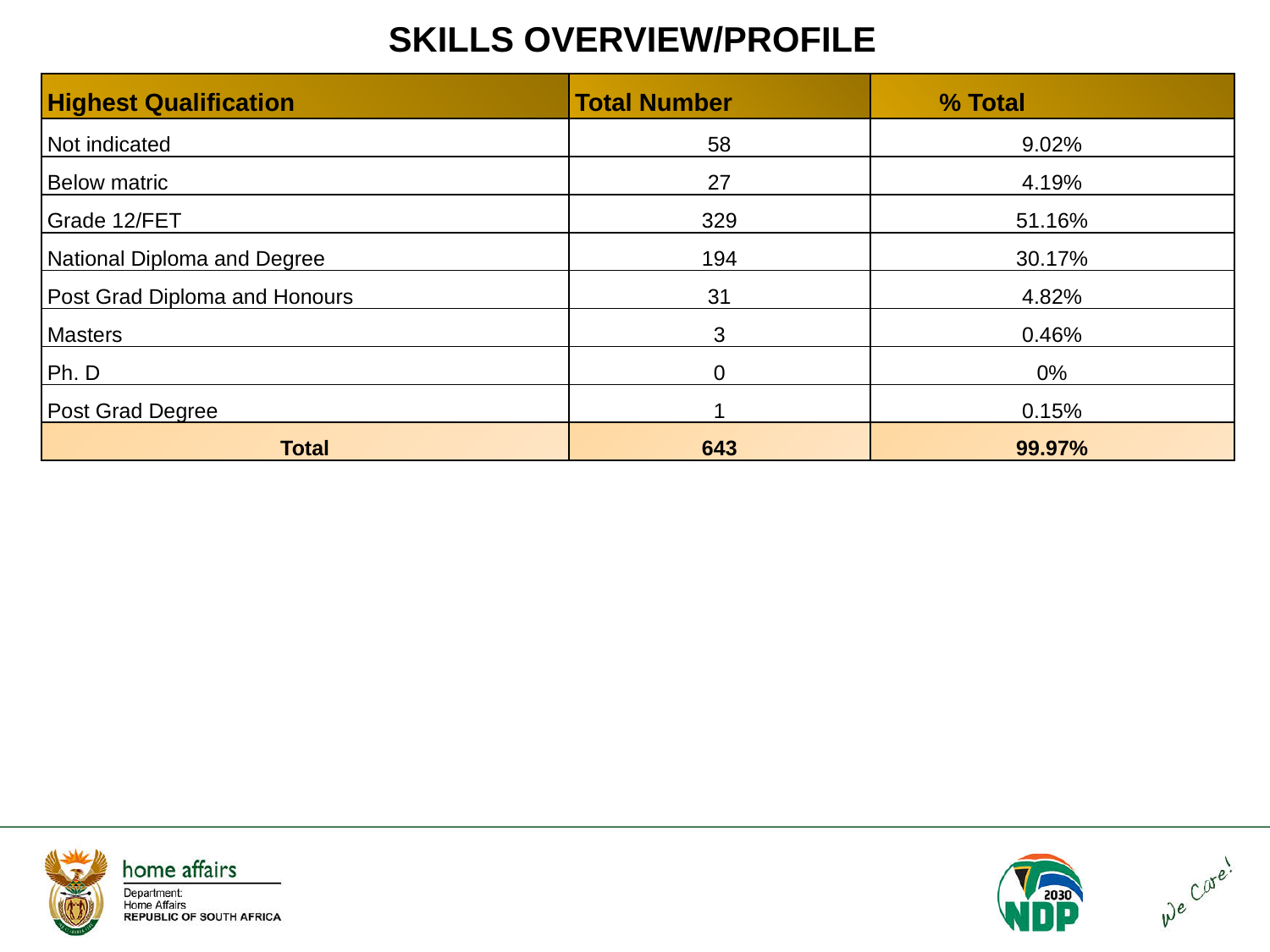

SKILLS OVERVIEW/PROFILE
| Highest Qualification | Total Number | % Total |
| --- | --- | --- |
| Not indicated | 58 | 9.02% |
| Below matric | 27 | 4.19% |
| Grade 12/FET | 329 | 51.16% |
| National Diploma and Degree | 194 | 30.17% |
| Post Grad Diploma and Honours | 31 | 4.82% |
| Masters | 3 | 0.46% |
| Ph. D | 0 | 0% |
| Post Grad Degree | 1 | 0.15% |
| Total | 643 | 99.97% |